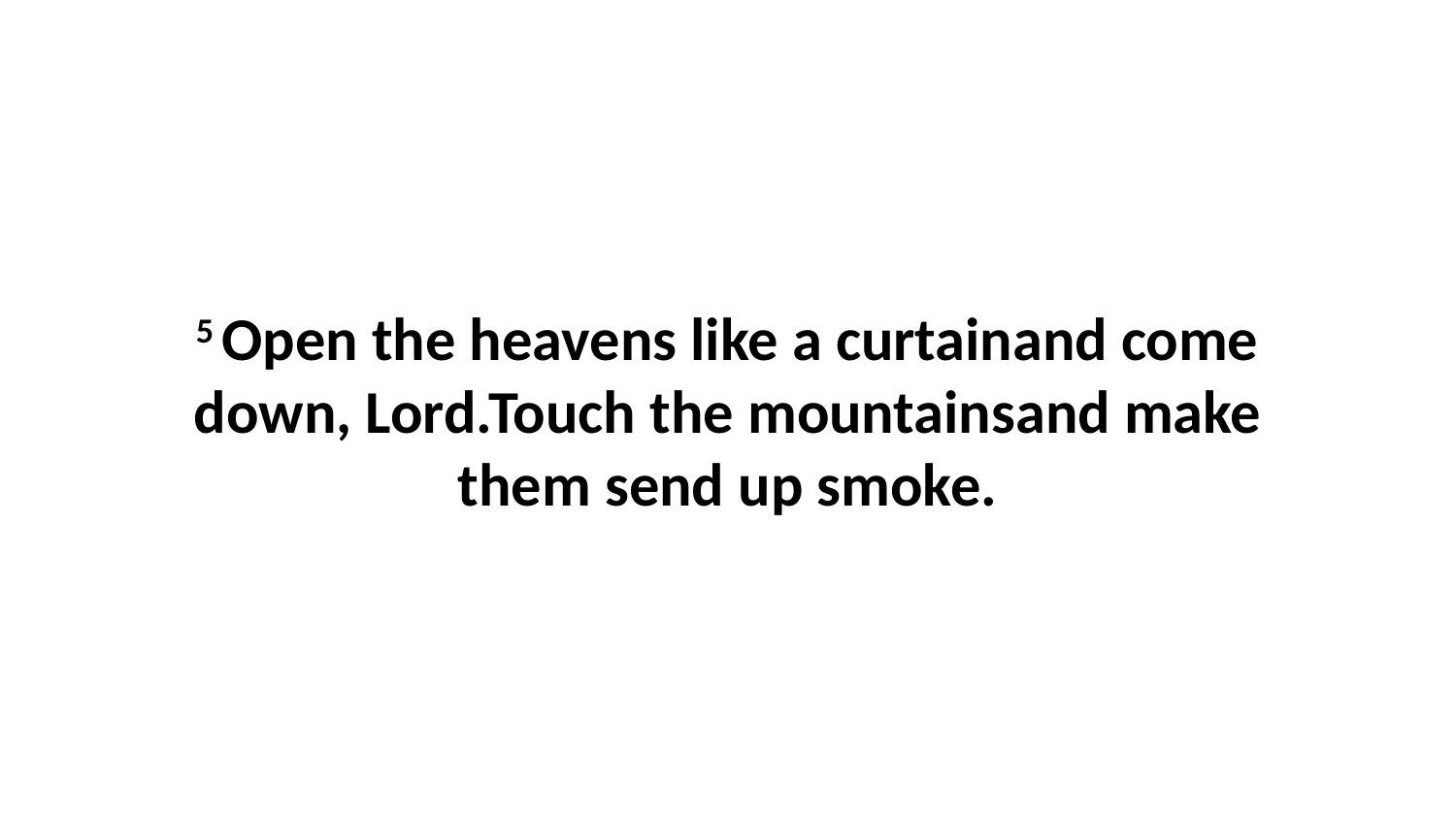

5 Open the heavens like a curtainand come down, Lord.Touch the mountainsand make them send up smoke.